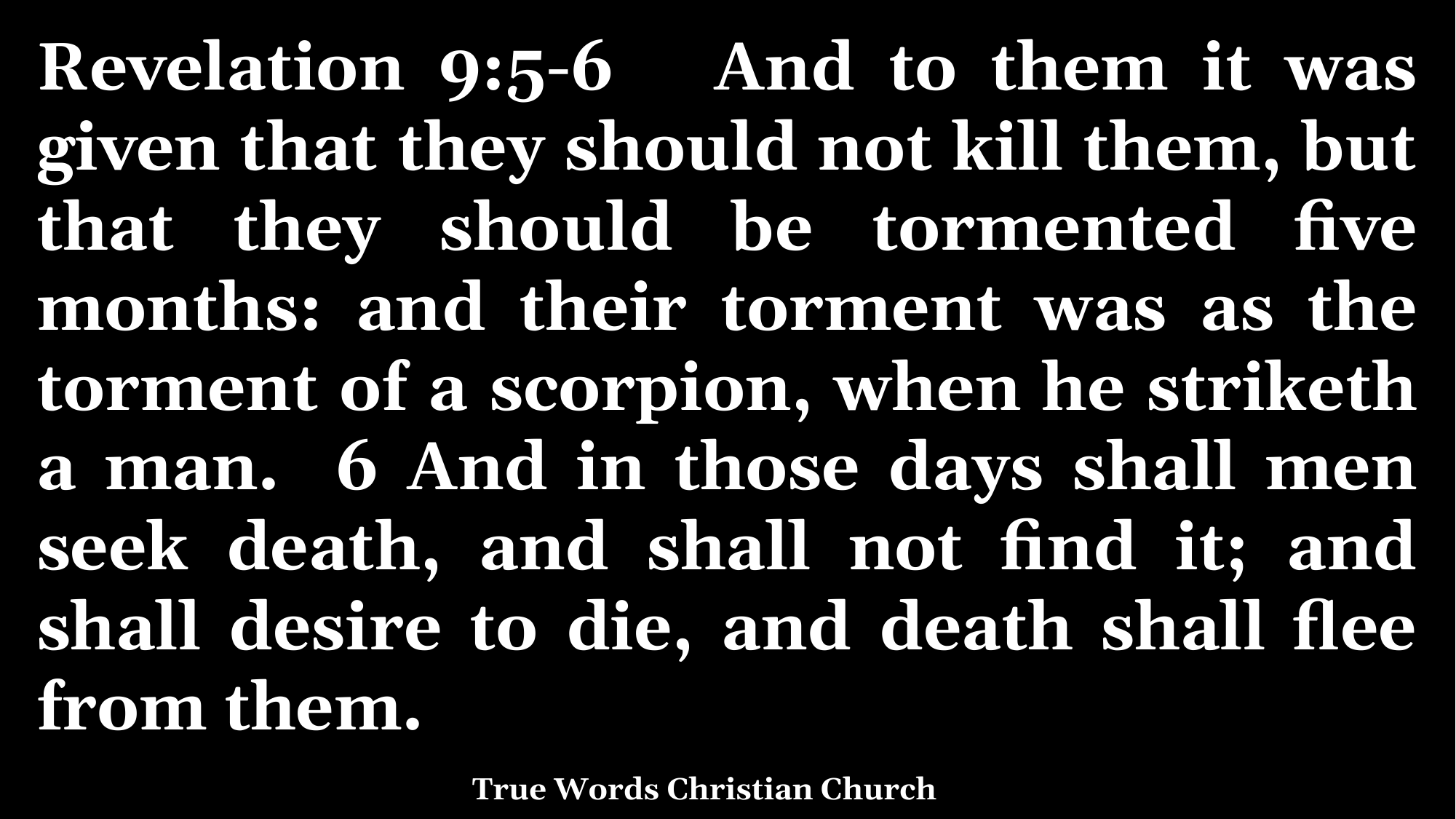

Revelation 9:5-6   And to them it was given that they should not kill them, but that they should be tormented five months: and their torment was as the torment of a scorpion, when he striketh a man.  6 And in those days shall men seek death, and shall not find it; and shall desire to die, and death shall flee from them.
True Words Christian Church